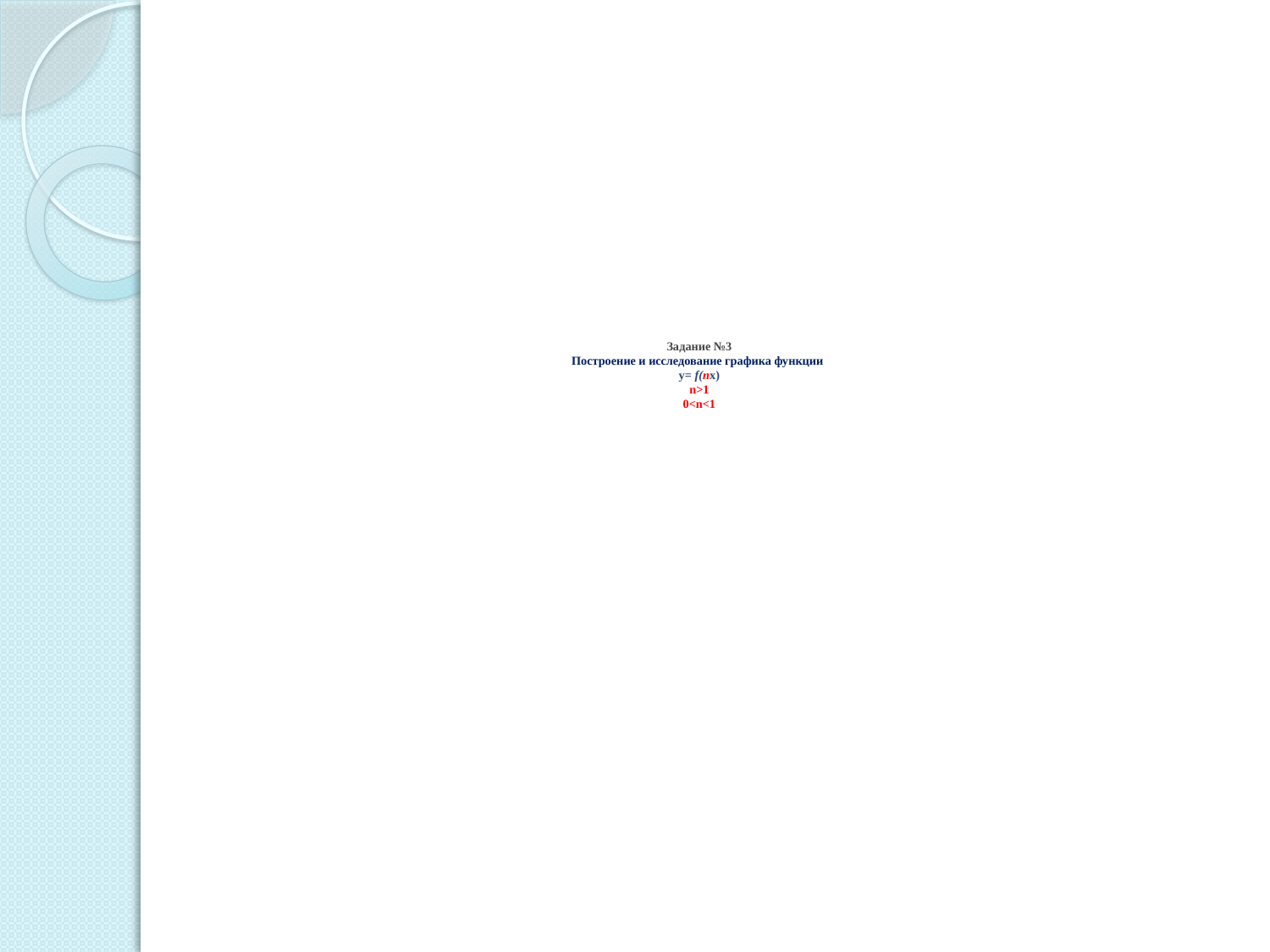

# Задание №3 Построение и исследование графика функции у= f(nx) n>1 0<n<1